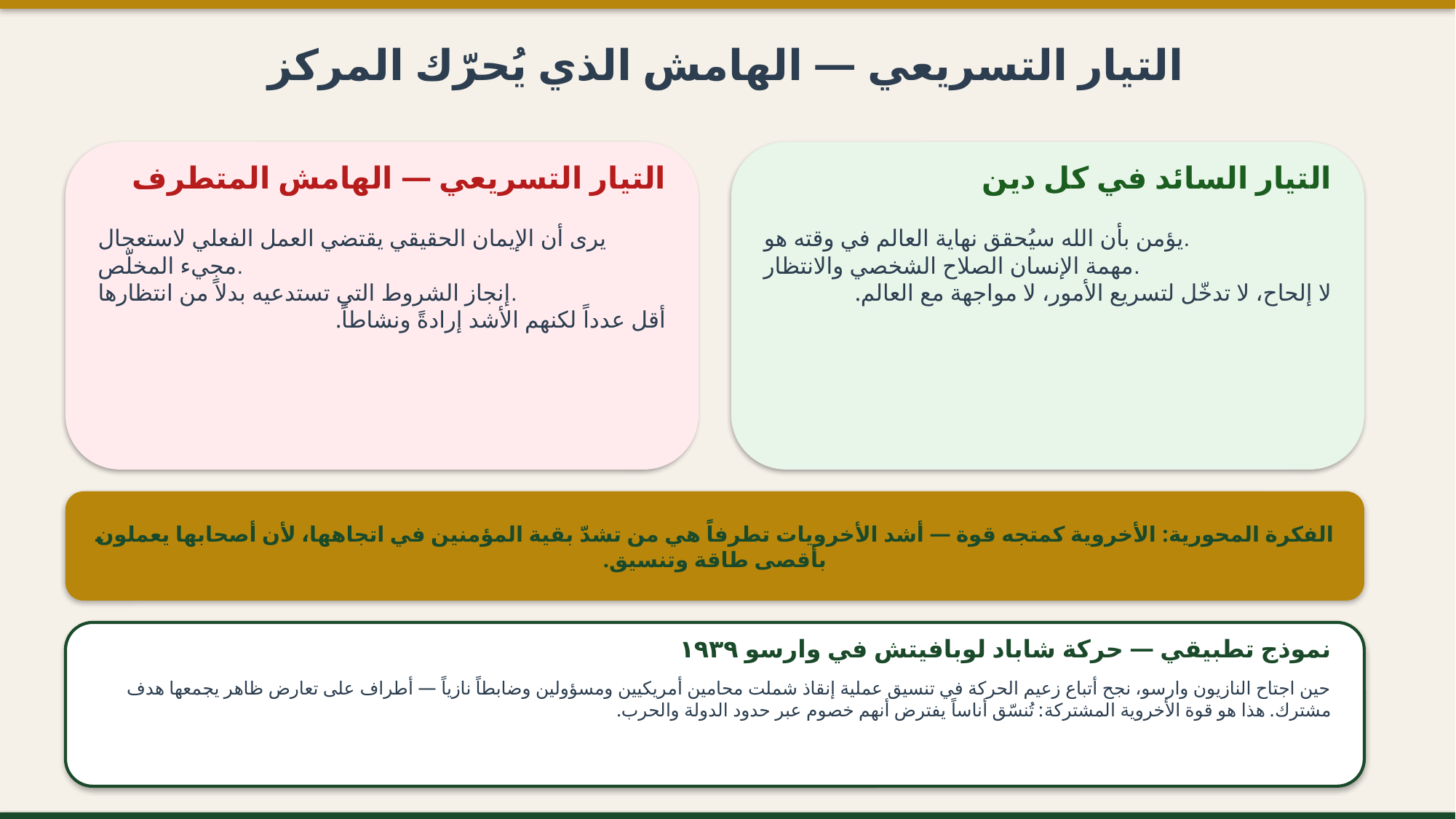

التيار التسريعي — الهامش الذي يُحرّك المركز

التيار السائد في كل دين
التيار التسريعي — الهامش المتطرف
يؤمن بأن الله سيُحقق نهاية العالم في وقته هو.
مهمة الإنسان الصلاح الشخصي والانتظار.
لا إلحاح، لا تدخّل لتسريع الأمور، لا مواجهة مع العالم.
يرى أن الإيمان الحقيقي يقتضي العمل الفعلي لاستعجال مجيء المخلّص.
إنجاز الشروط التي تستدعيه بدلاً من انتظارها.
أقل عدداً لكنهم الأشد إرادةً ونشاطاً.
الفكرة المحورية: الأخروية كمتجه قوة — أشد الأخرويات تطرفاً هي من تشدّ بقية المؤمنين في اتجاهها، لأن أصحابها يعملون بأقصى طاقة وتنسيق.

نموذج تطبيقي — حركة شاباد لوبافيتش في وارسو ١٩٣٩
حين اجتاح النازيون وارسو، نجح أتباع زعيم الحركة في تنسيق عملية إنقاذ شملت محامين أمريكيين ومسؤولين وضابطاً نازياً — أطراف على تعارض ظاهر يجمعها هدف مشترك. هذا هو قوة الأخروية المشتركة: تُنسّق أناساً يفترض أنهم خصوم عبر حدود الدولة والحرب.